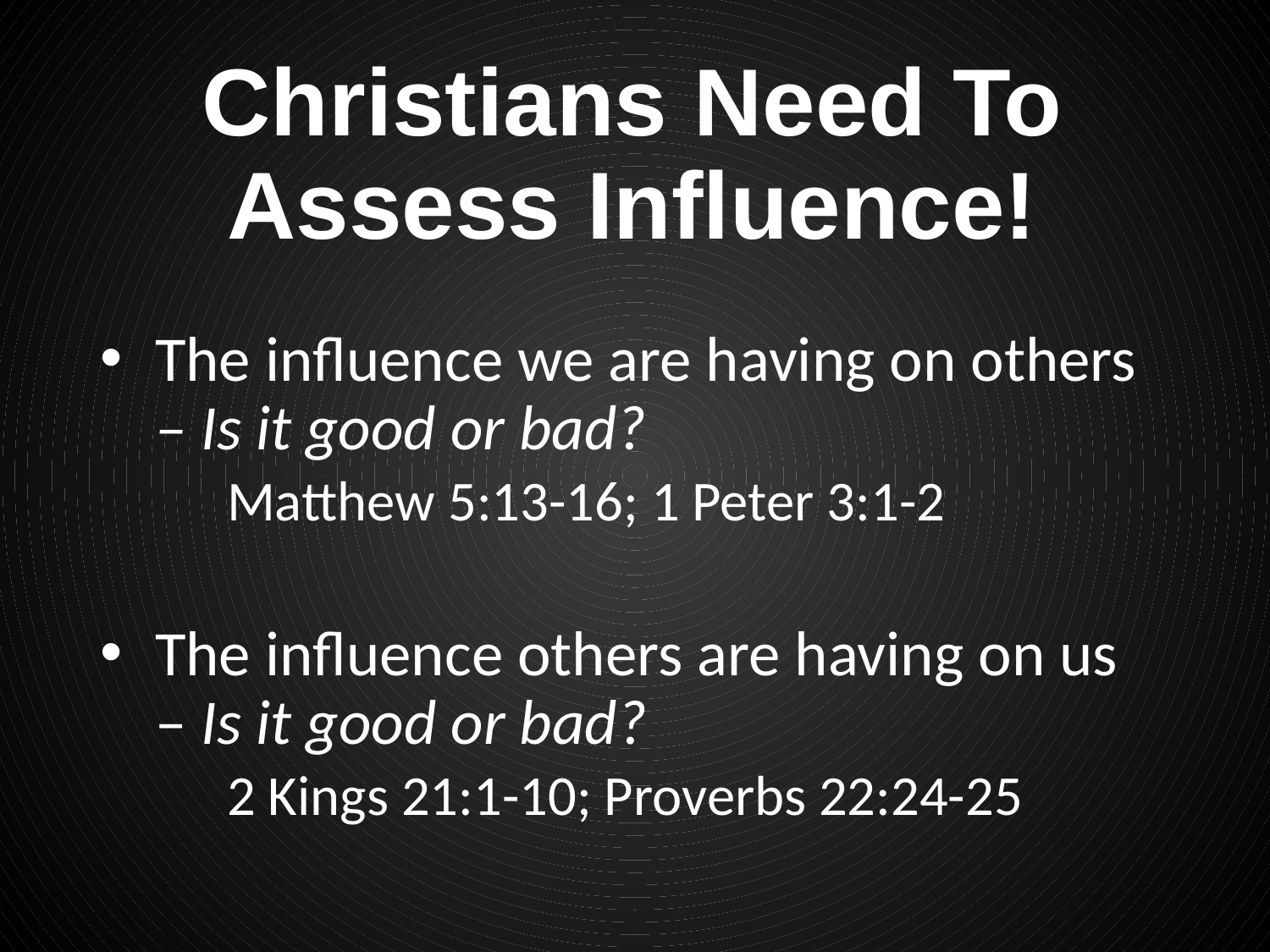

# Christians Need To Assess Influence!
The influence we are having on others – Is it good or bad?
Matthew 5:13-16; 1 Peter 3:1-2

The influence others are having on us  – Is it good or bad?
2 Kings 21:1-10; Proverbs 22:24-25